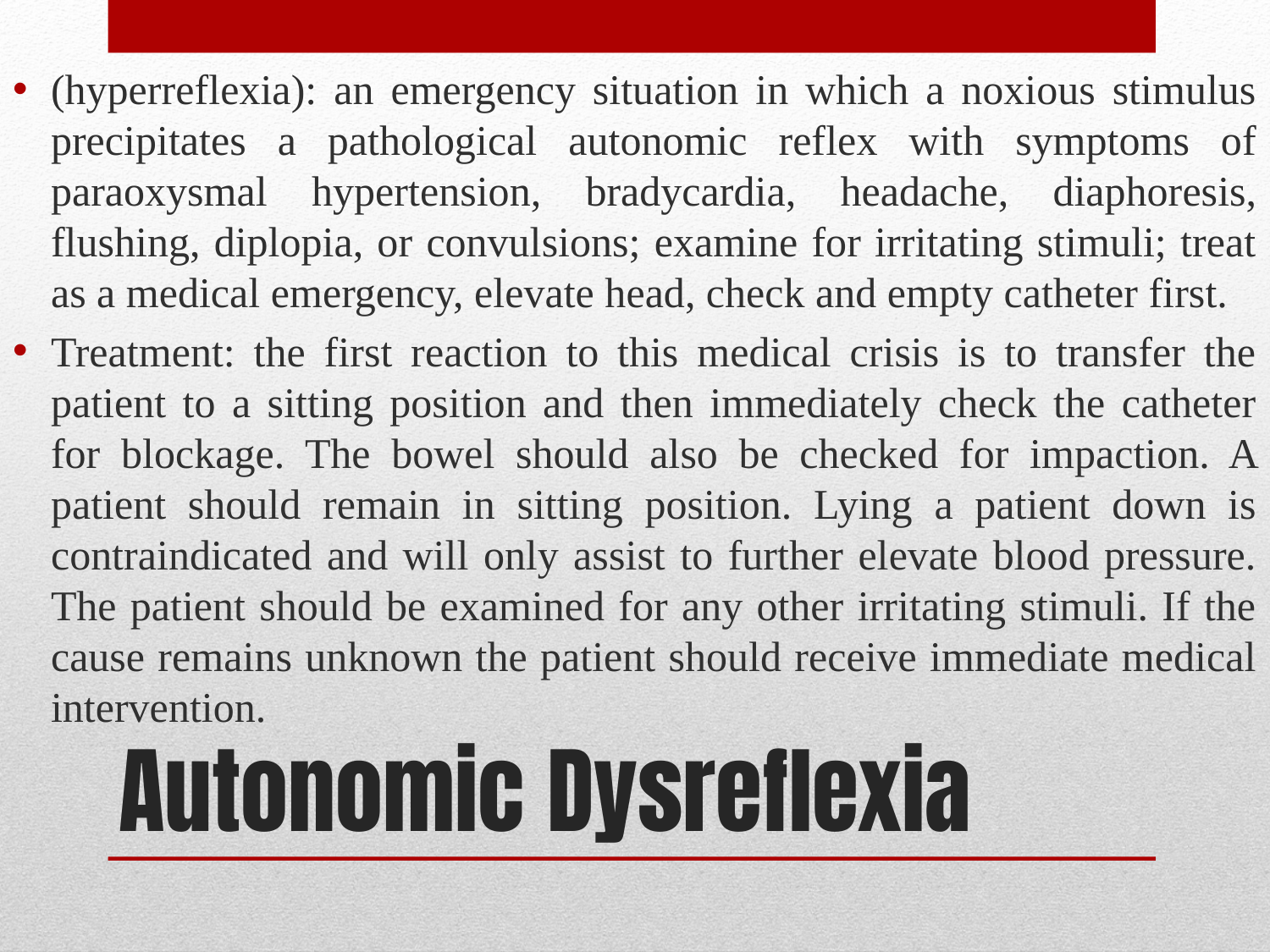

(hyperreflexia): an emergency situation in which a noxious stimulus precipitates a pathological autonomic reflex with symptoms of paraoxysmal hypertension, bradycardia, headache, diaphoresis, flushing, diplopia, or convulsions; examine for irritating stimuli; treat as a medical emergency, elevate head, check and empty catheter first.
Treatment: the first reaction to this medical crisis is to transfer the patient to a sitting position and then immediately check the catheter for blockage. The bowel should also be checked for impaction. A patient should remain in sitting position. Lying a patient down is contraindicated and will only assist to further elevate blood pressure. The patient should be examined for any other irritating stimuli. If the cause remains unknown the patient should receive immediate medical intervention.
# Autonomic Dysreflexia